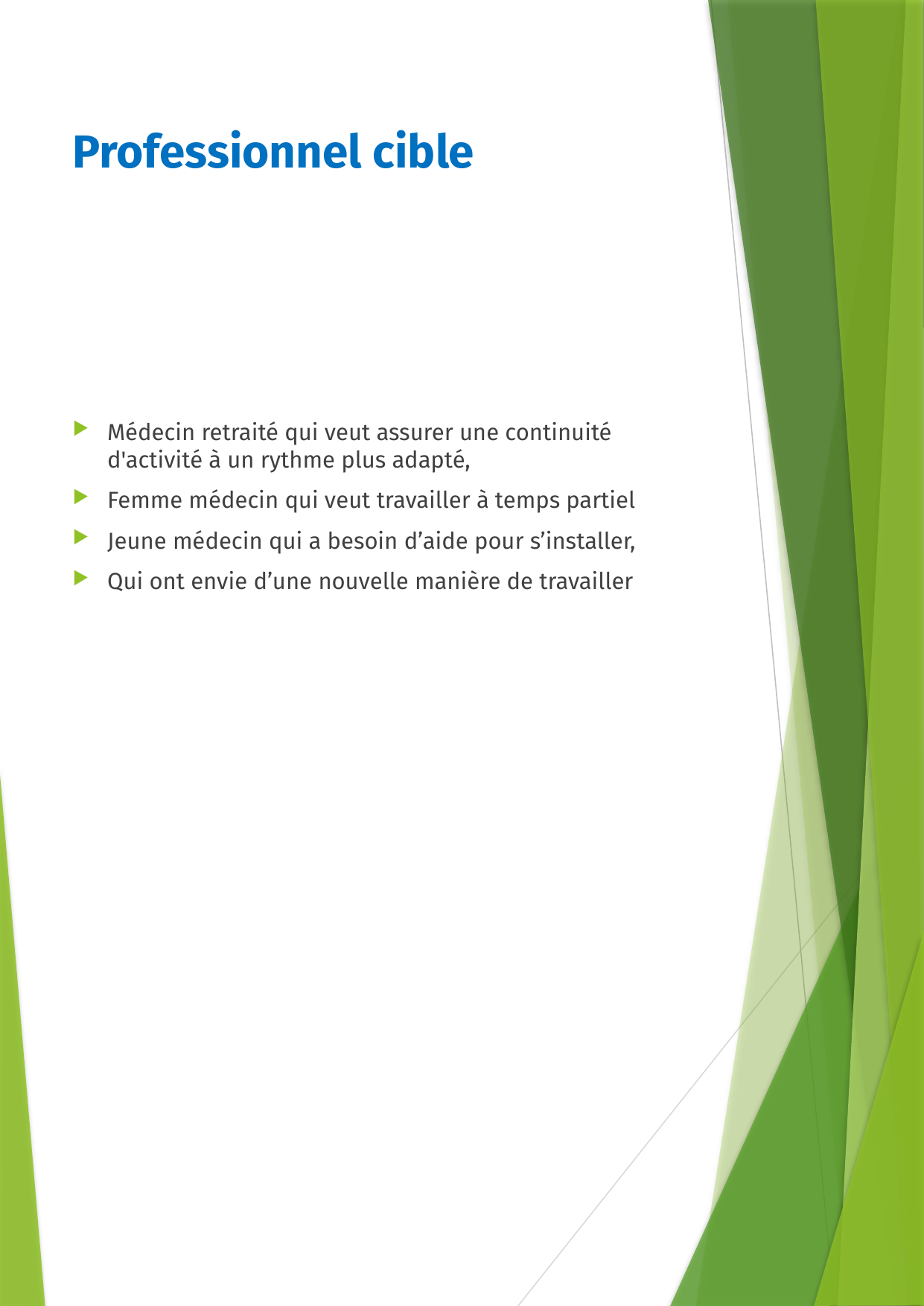

# Professionnel cible
Médecin retraité qui veut assurer une continuité d'activité à un rythme plus adapté,
Femme médecin qui veut travailler à temps partiel
Jeune médecin qui a besoin d’aide pour s’installer,
Qui ont envie d’une nouvelle manière de travailler